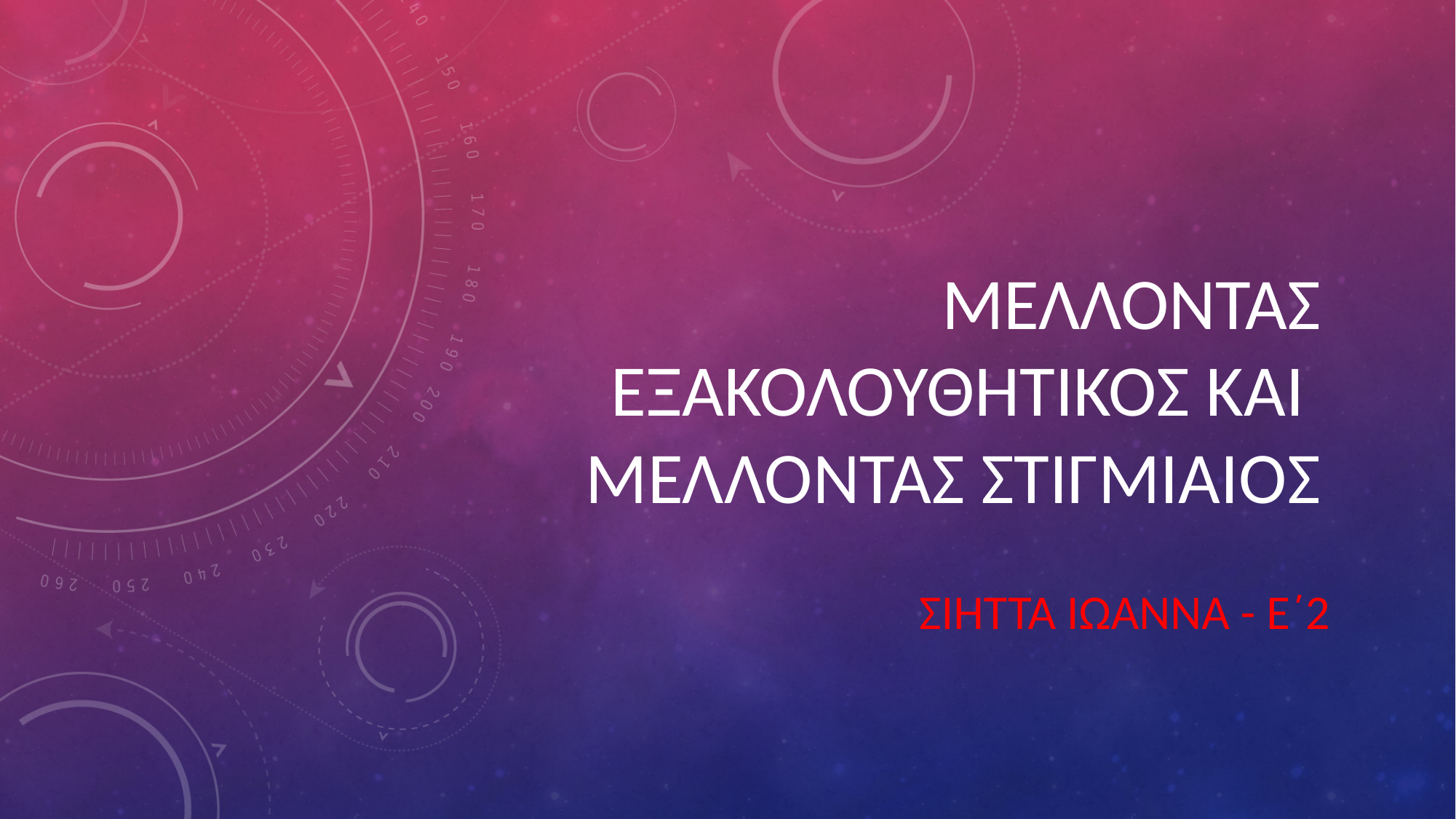

# ΜελΛοντασ ΕΞΑΚΟΛΟΥΘΗΤΙΚΟΣ ΚΑΙ  ΜΕΛΛΟΝΤΑΣ στιγμιαιοσ
ΣΙΗΤΤΑ Ιωαννα - Ε΄2